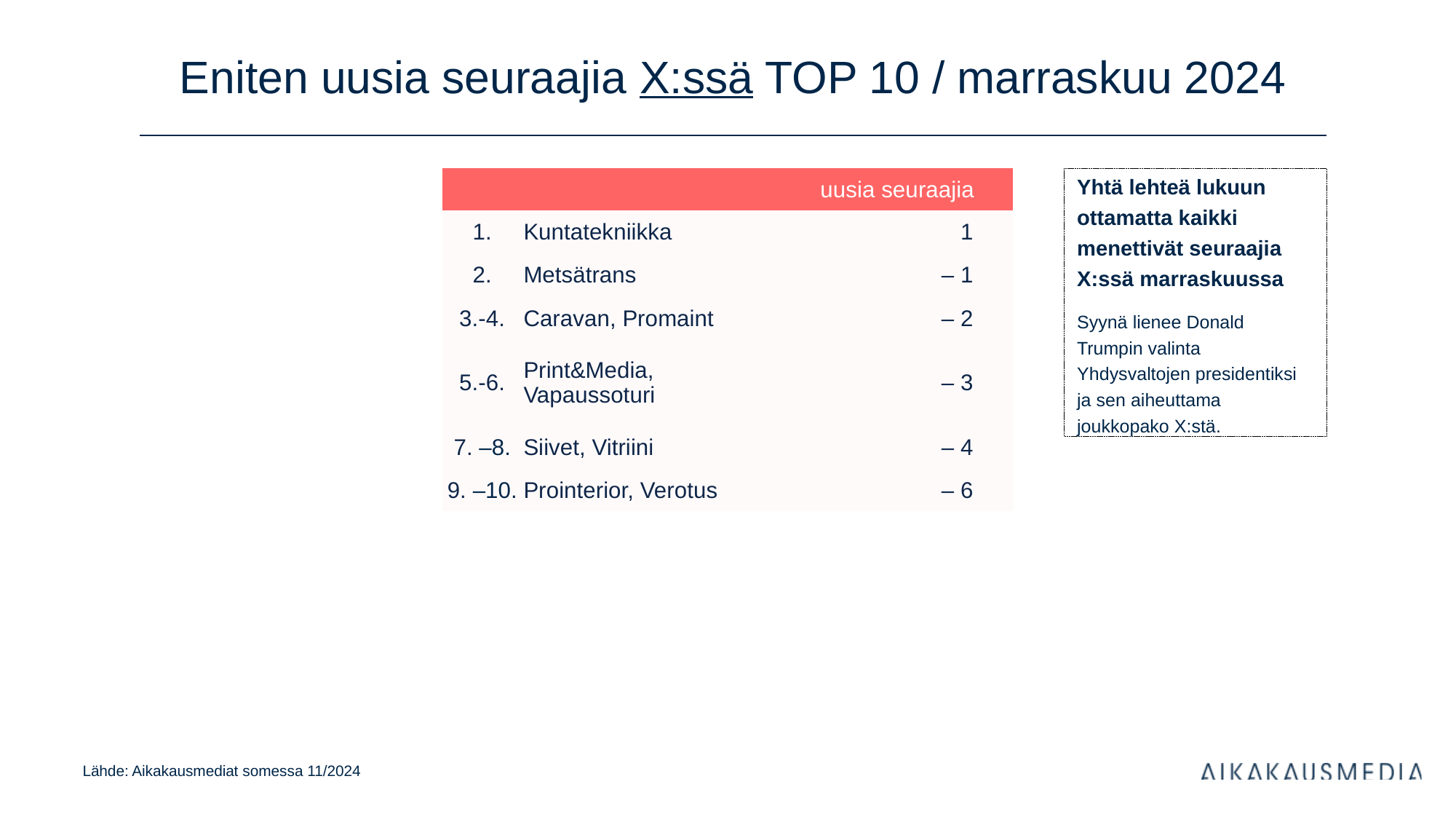

# Eniten uusia seuraajia X:ssä TOP 10 / marraskuu 2024
| uusia seuraajia |  | kanavan tilaajia |  |
| --- | --- | --- | --- |
| 1. | Kuntatekniikka | 1 |  |
| 2. | Metsätrans | – 1 |  |
| 3.-4. | Caravan, Promaint | – 2 |  |
| 5.-6. | Print&Media, Vapaussoturi | – 3 |  |
| 7. –8. | Siivet, Vitriini | – 4 |  |
| 9. –10. | Prointerior, Verotus | – 6 |  |
Yhtä lehteä lukuun ottamatta kaikki menettivät seuraajia X:ssä marraskuussa
Syynä lienee Donald Trumpin valinta Yhdysvaltojen presidentiksi ja sen aiheuttama joukkopako X:stä.